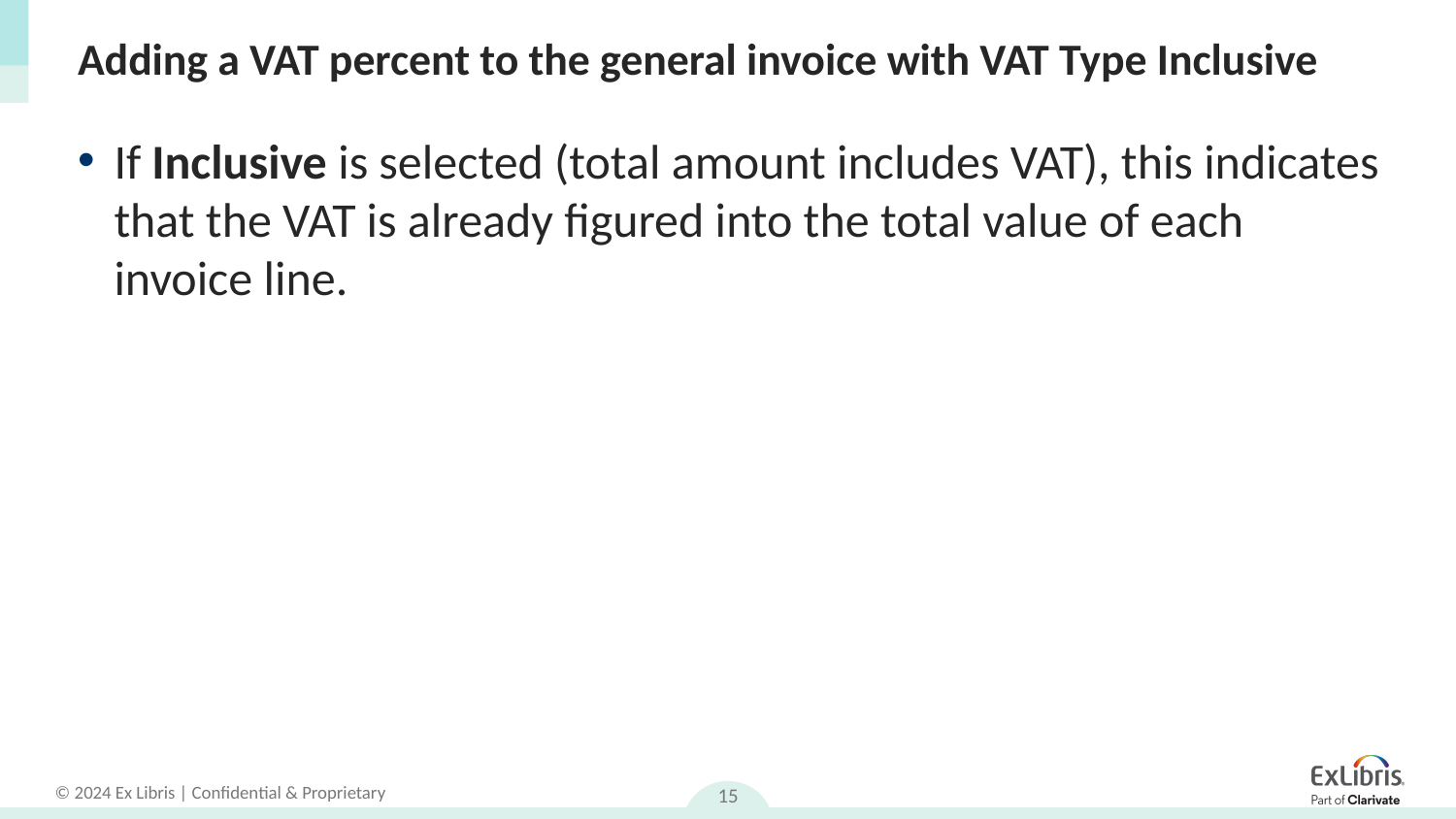

# Adding a VAT percent to the general invoice with VAT Type Inclusive
If Inclusive is selected (total amount includes VAT), this indicates that the VAT is already figured into the total value of each invoice line.
15